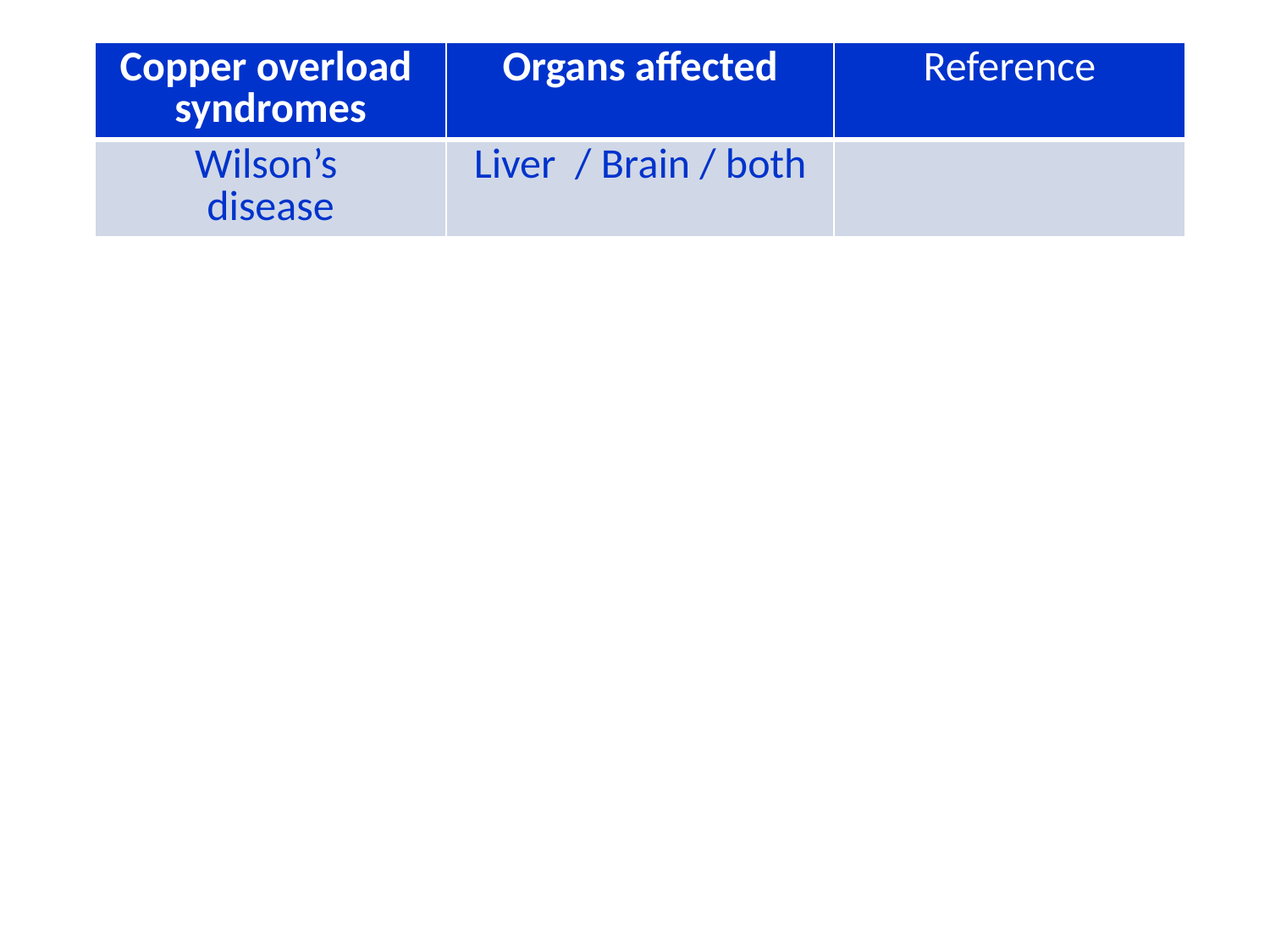

| Copper overload syndromes | Organs affected | Reference |
| --- | --- | --- |
| Wilson’s disease | Liver / Brain / both |  |